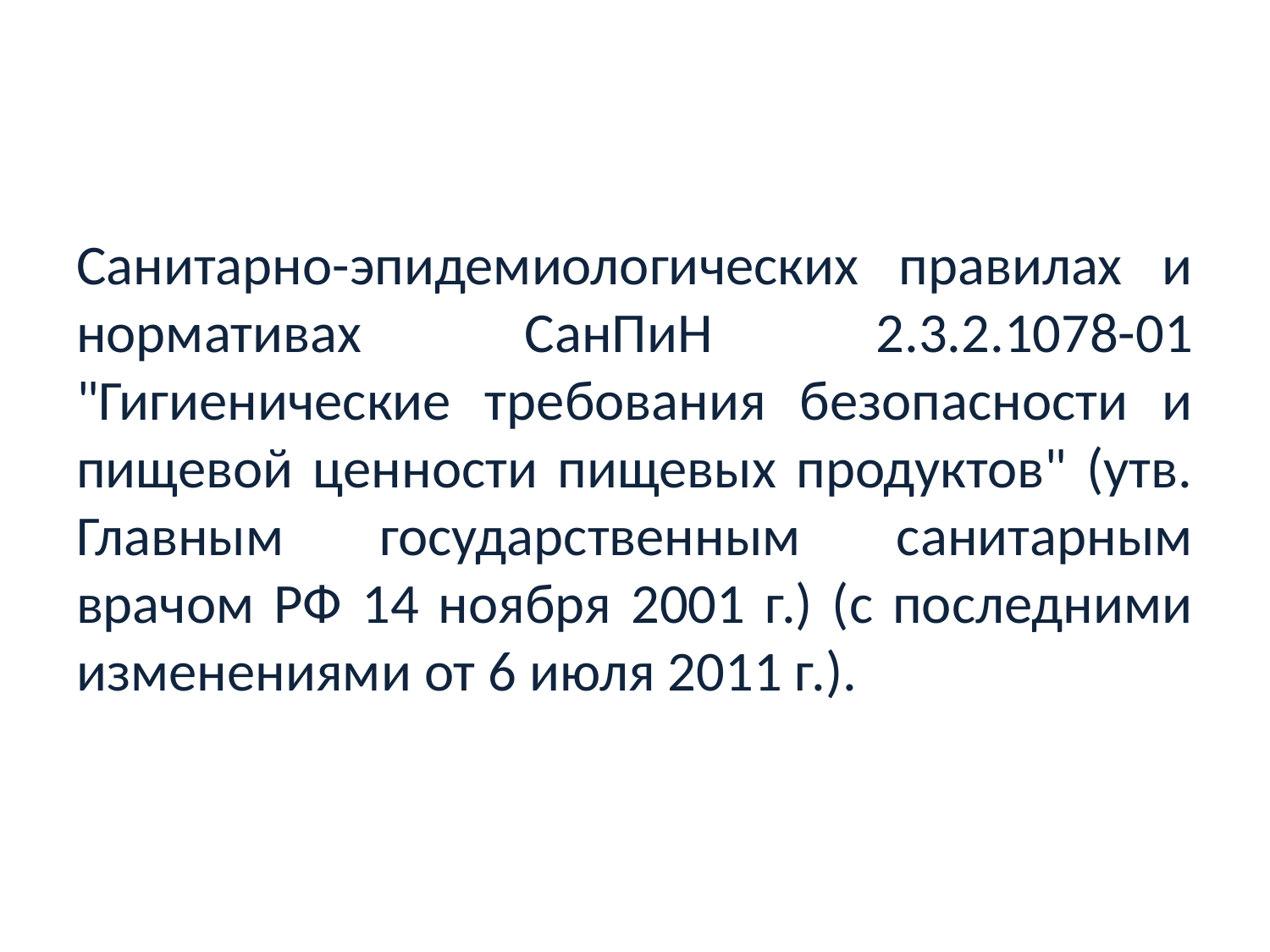

#
Санитарно-эпидемиологических правилах и нормативах СанПиН 2.3.2.1078-01 "Гигиенические требования безопасности и пищевой ценности пищевых продуктов" (утв. Главным государственным санитарным врачом РФ 14 ноября 2001 г.) (с последними изменениями от 6 июля 2011 г.).